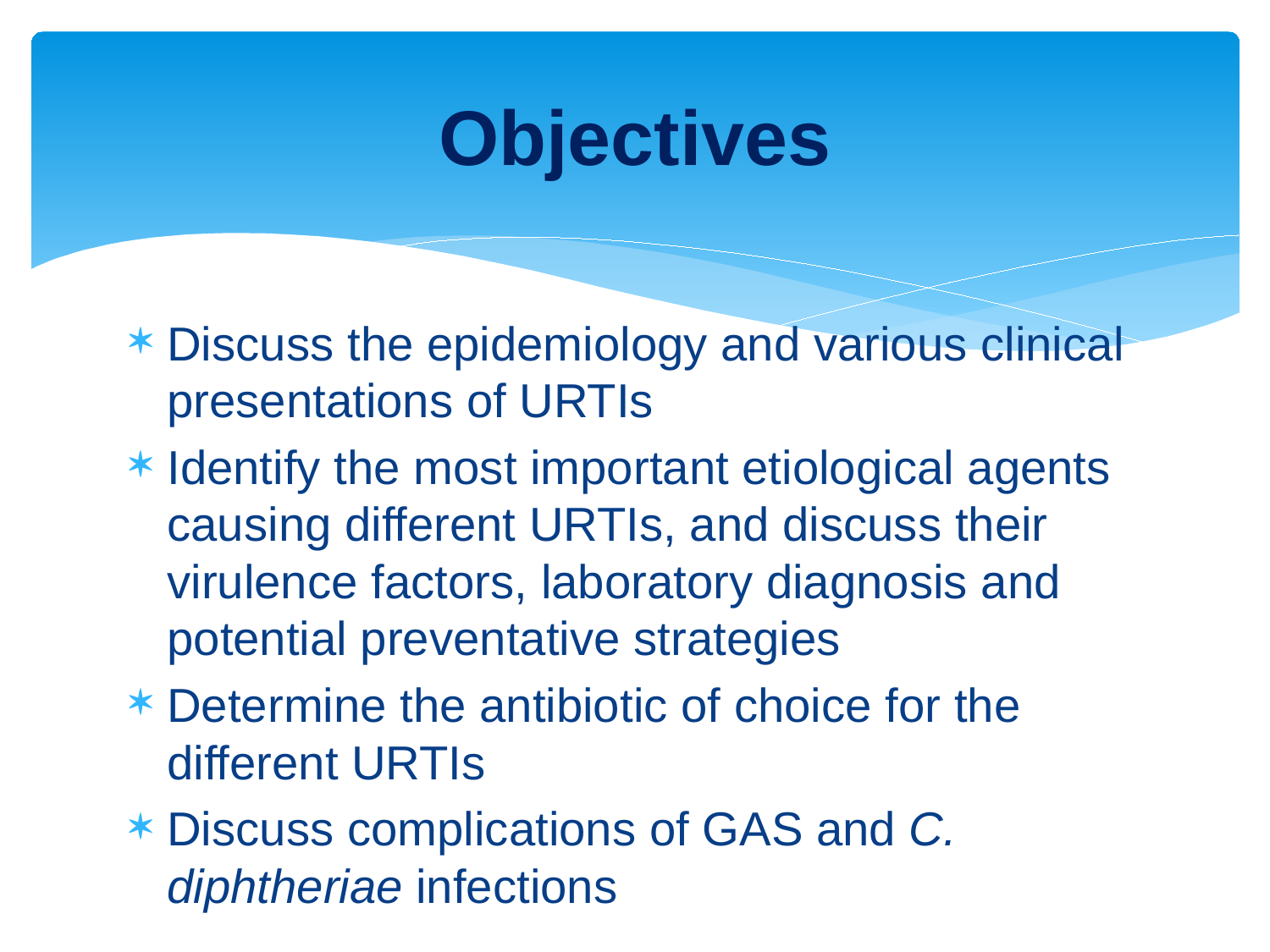

# Objectives
Discuss the epidemiology and various clinical presentations of URTIs
Identify the most important etiological agents causing different URTIs, and discuss their virulence factors, laboratory diagnosis and potential preventative strategies
Determine the antibiotic of choice for the different URTIs
Discuss complications of GAS and C. diphtheriae infections